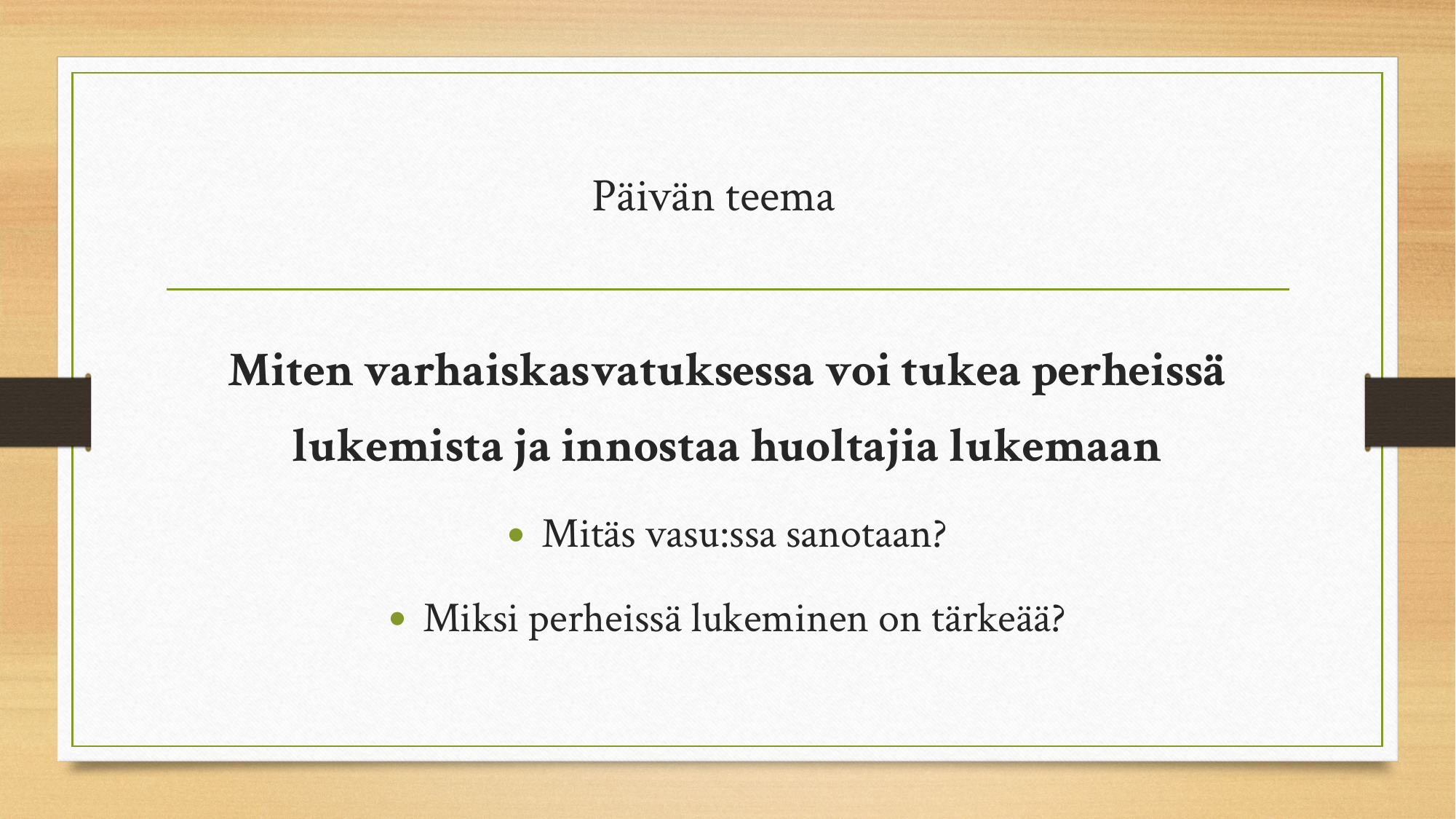

# Päivän teema
Miten varhaiskasvatuksessa voi tukea perheissä lukemista ja innostaa huoltajia lukemaan
Mitäs vasu:ssa sanotaan?
Miksi perheissä lukeminen on tärkeää?